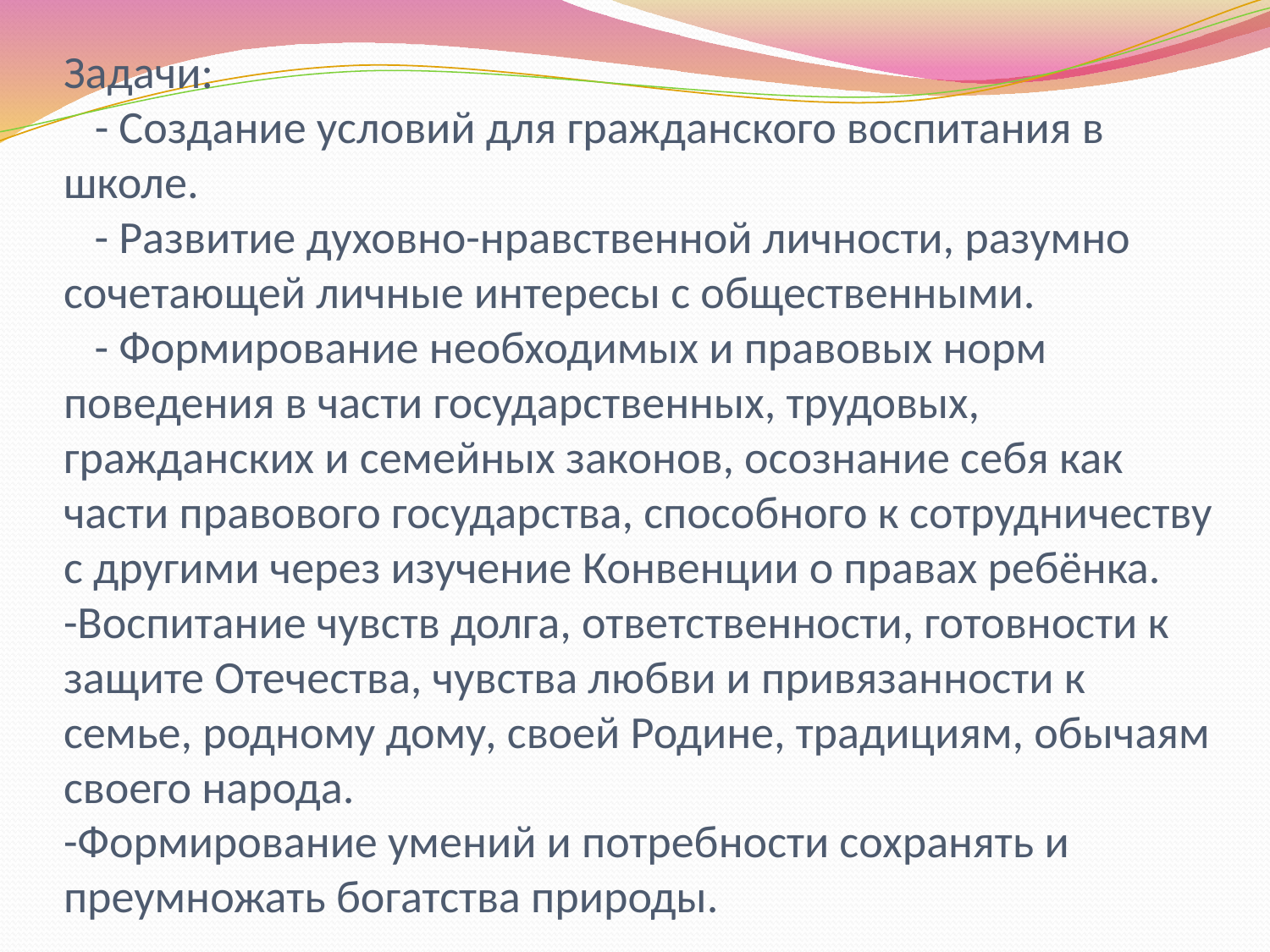

# Задачи: - Создание условий для гражданского воспитания в школе. - Развитие духовно-нравственной личности, разумно сочетающей личные интересы с общественными. - Формирование необходимых и правовых норм поведения в части государственных, трудовых, гражданских и семейных законов, осознание себя как части правового государства, способного к сотрудничеству с другими через изучение Конвенции о правах ребёнка. -Воспитание чувств долга, ответственности, готовности к защите Отечества, чувства любви и привязанности к семье, родному дому, своей Родине, традициям, обычаям своего народа. -Формирование умений и потребности сохранять и преумножать богатства природы.